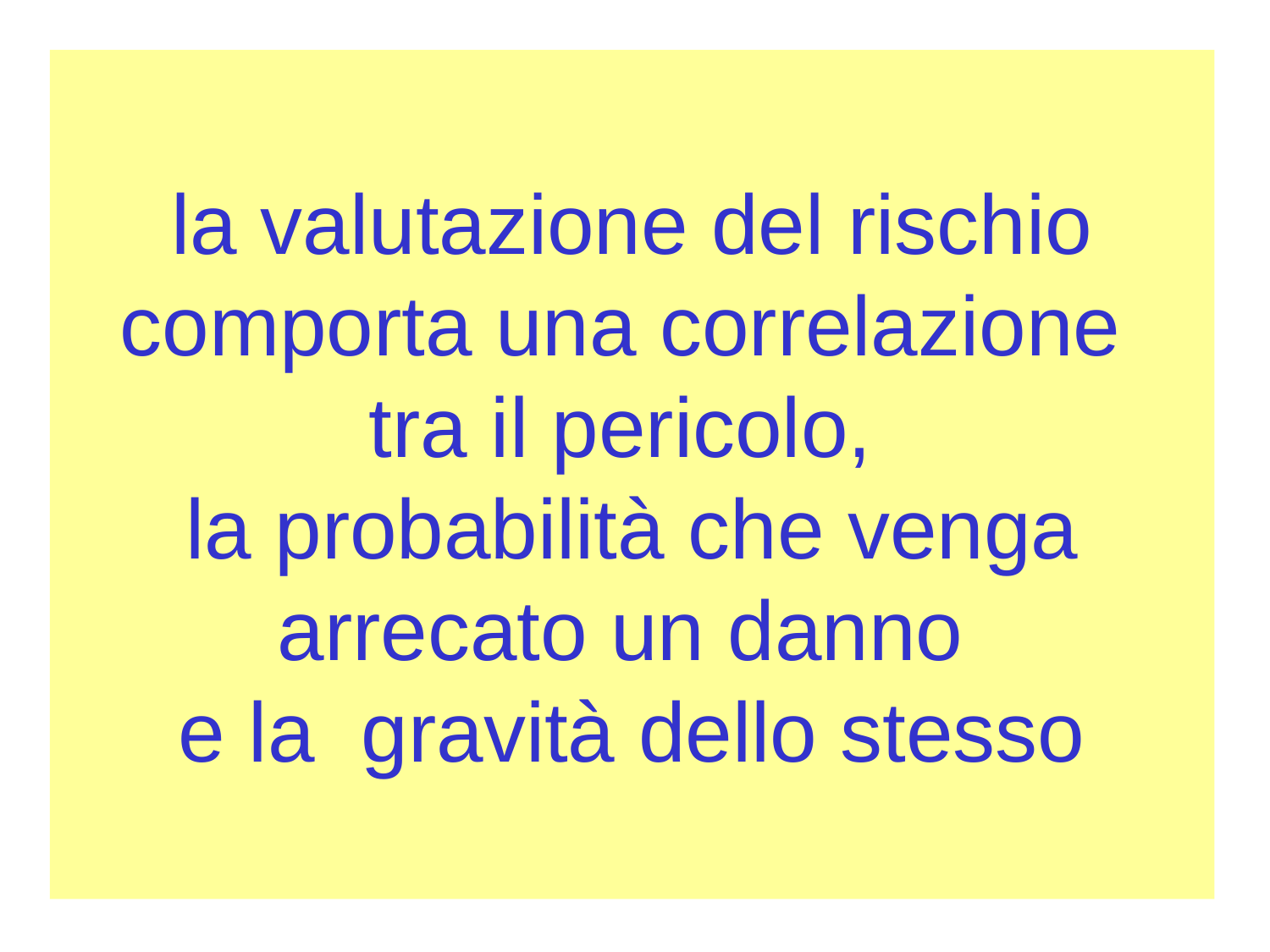

# la valutazione del rischio comporta una correlazione  tra il pericolo, la probabilità che venga arrecato un danno e la  gravità dello stesso